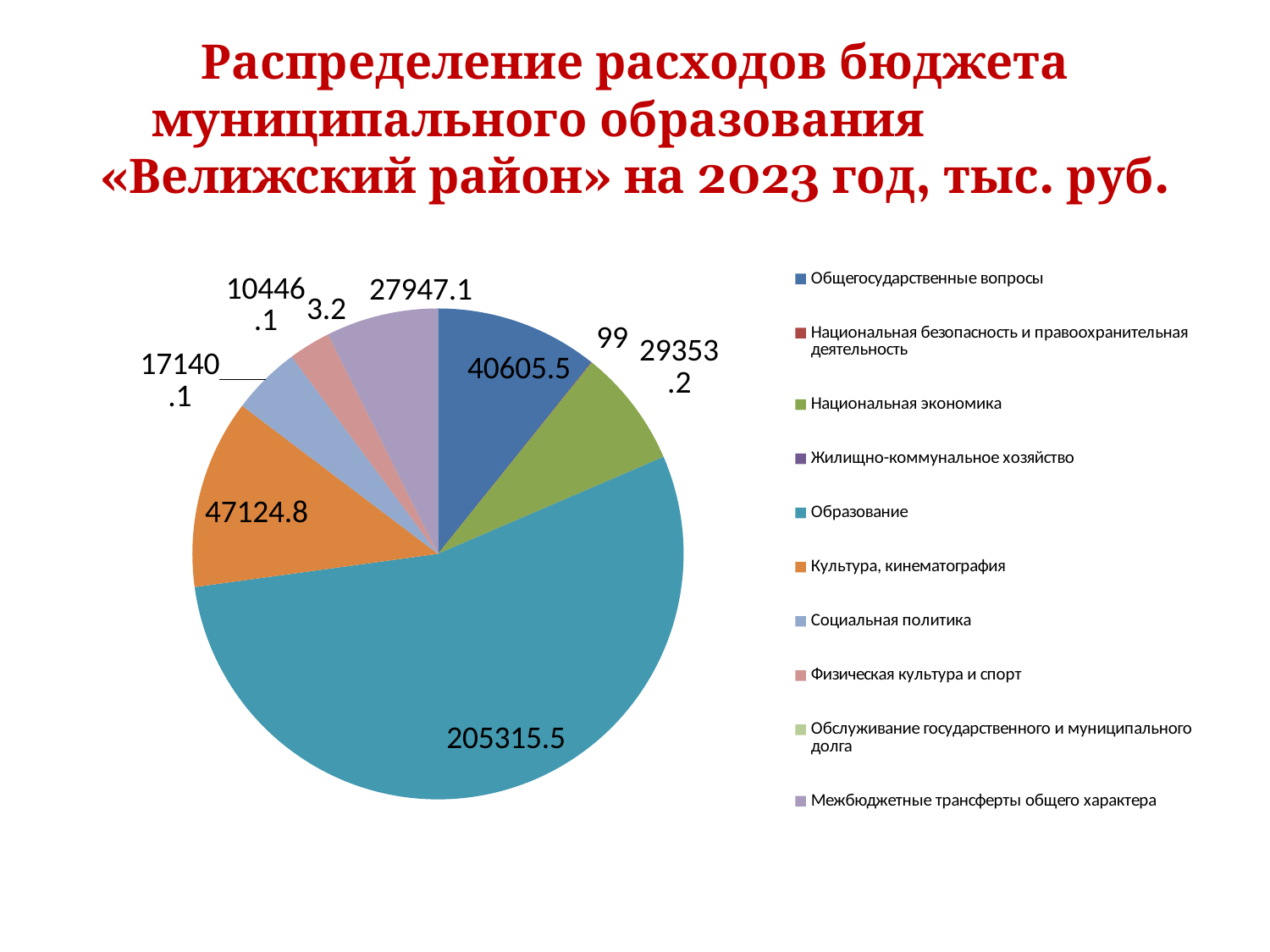

# Распределение расходов бюджета муниципального образования                 «Велижский район» на 2023 год, тыс. руб.

### Chart

| Category | 2023 год |
|---|---|
| Общегосударственные вопросы | 40605.5 |
| Национальная безопасность и правоохранительная деятельность | 99.0 |
| Национальная экономика | 29353.2 |
| Жилищно-коммунальное хозяйство | None |
| Образование | 205315.5 |
| Культура, кинематография | 47124.8 |
| Социальная политика | 17140.1 |
| Физическая культура и спорт | 10446.1 |
| Обслуживание государственного и муниципального долга | 3.2 |
| Межбюджетные трансферты общего характера | 27947.1 |